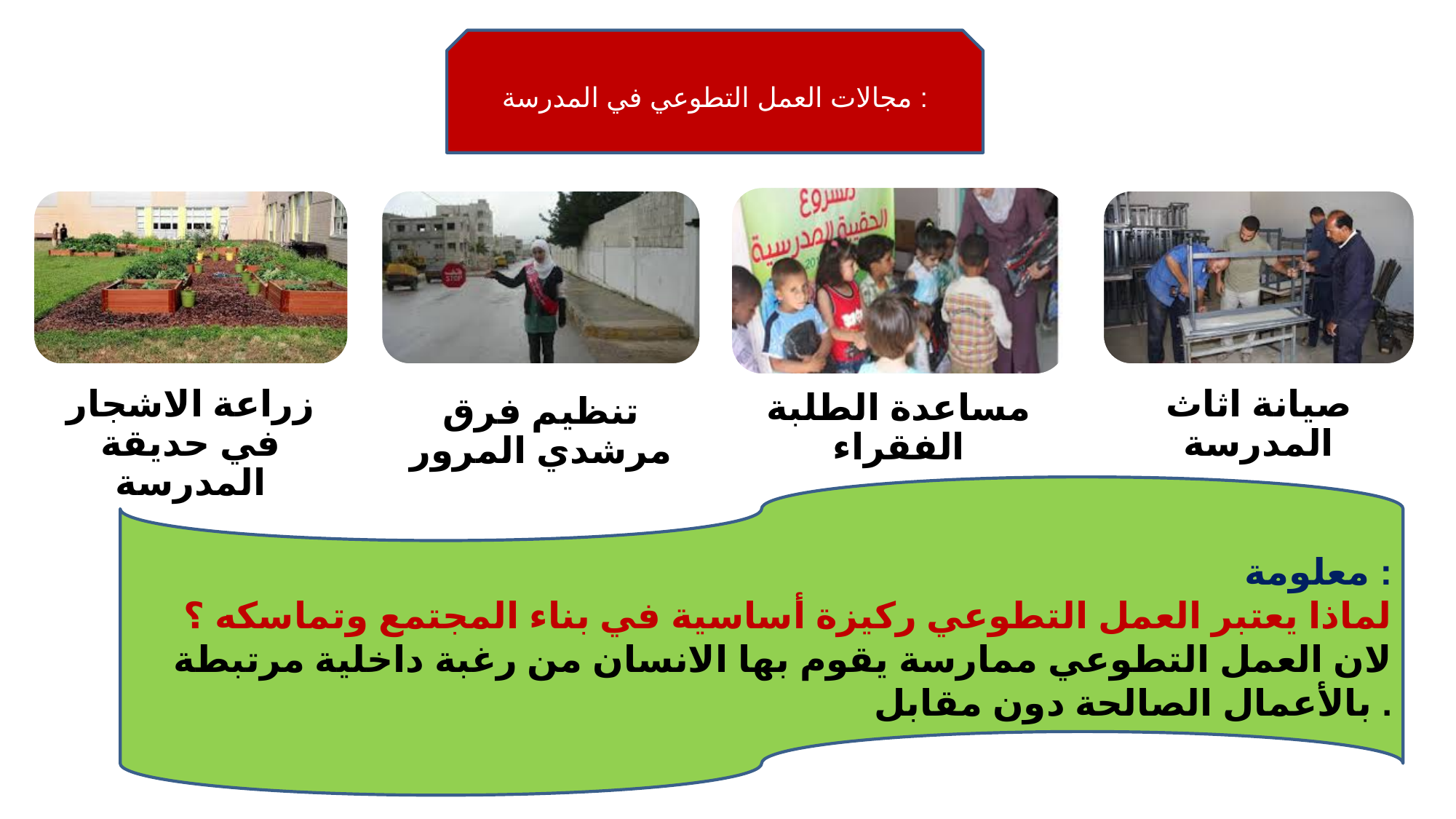

مجالات العمل التطوعي في المدرسة :
زراعة الاشجار في حديقة المدرسة
تنظيم فرق مرشدي المرور
مساعدة الطلبة الفقراء
صيانة اثاث المدرسة
معلومة :
لماذا يعتبر العمل التطوعي ركيزة أساسية في بناء المجتمع وتماسكه ؟
لان العمل التطوعي ممارسة يقوم بها الانسان من رغبة داخلية مرتبطة بالأعمال الصالحة دون مقابل .